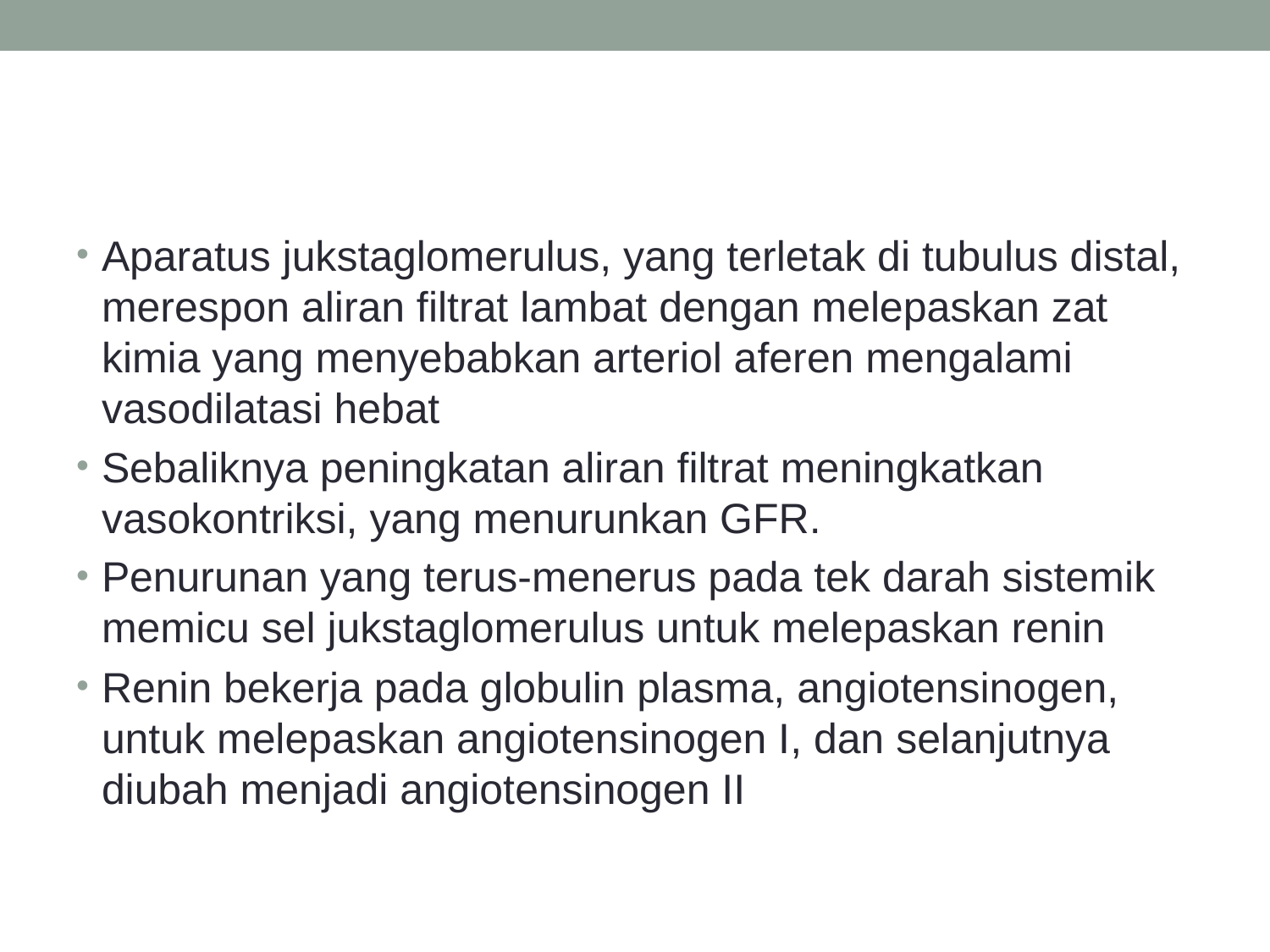

#
Aparatus jukstaglomerulus, yang terletak di tubulus distal, merespon aliran filtrat lambat dengan melepaskan zat kimia yang menyebabkan arteriol aferen mengalami vasodilatasi hebat
Sebaliknya peningkatan aliran filtrat meningkatkan vasokontriksi, yang menurunkan GFR.
Penurunan yang terus-menerus pada tek darah sistemik memicu sel jukstaglomerulus untuk melepaskan renin
Renin bekerja pada globulin plasma, angiotensinogen, untuk melepaskan angiotensinogen I, dan selanjutnya diubah menjadi angiotensinogen II